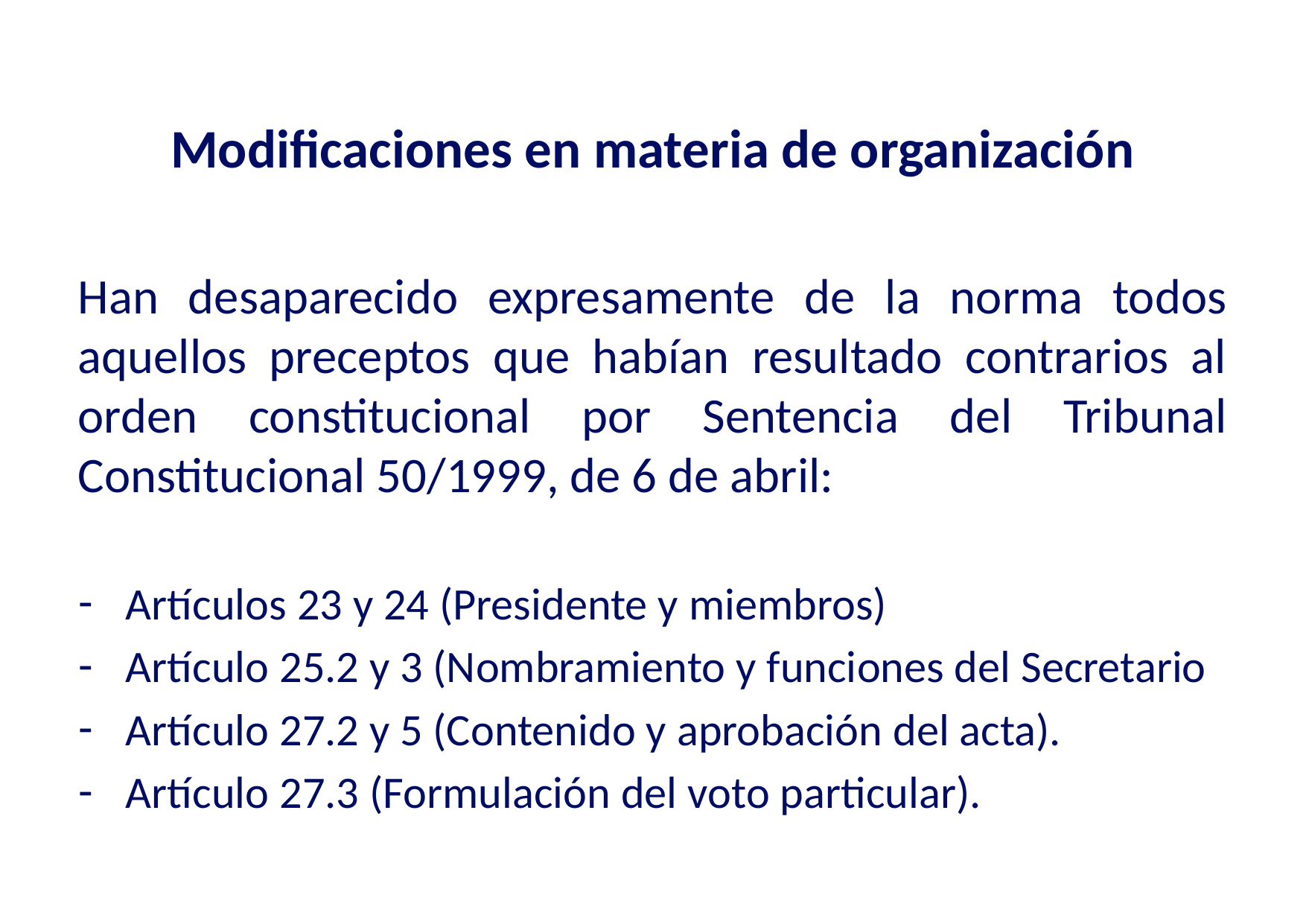

Modificaciones en materia de organización

Han desaparecido expresamente de la norma todos aquellos preceptos que habían resultado contrarios al orden constitucional por Sentencia del Tribunal Constitucional 50/1999, de 6 de abril:

Artículos 23 y 24 (Presidente y miembros)
Artículo 25.2 y 3 (Nombramiento y funciones del Secretario
Artículo 27.2 y 5 (Contenido y aprobación del acta).
Artículo 27.3 (Formulación del voto particular).